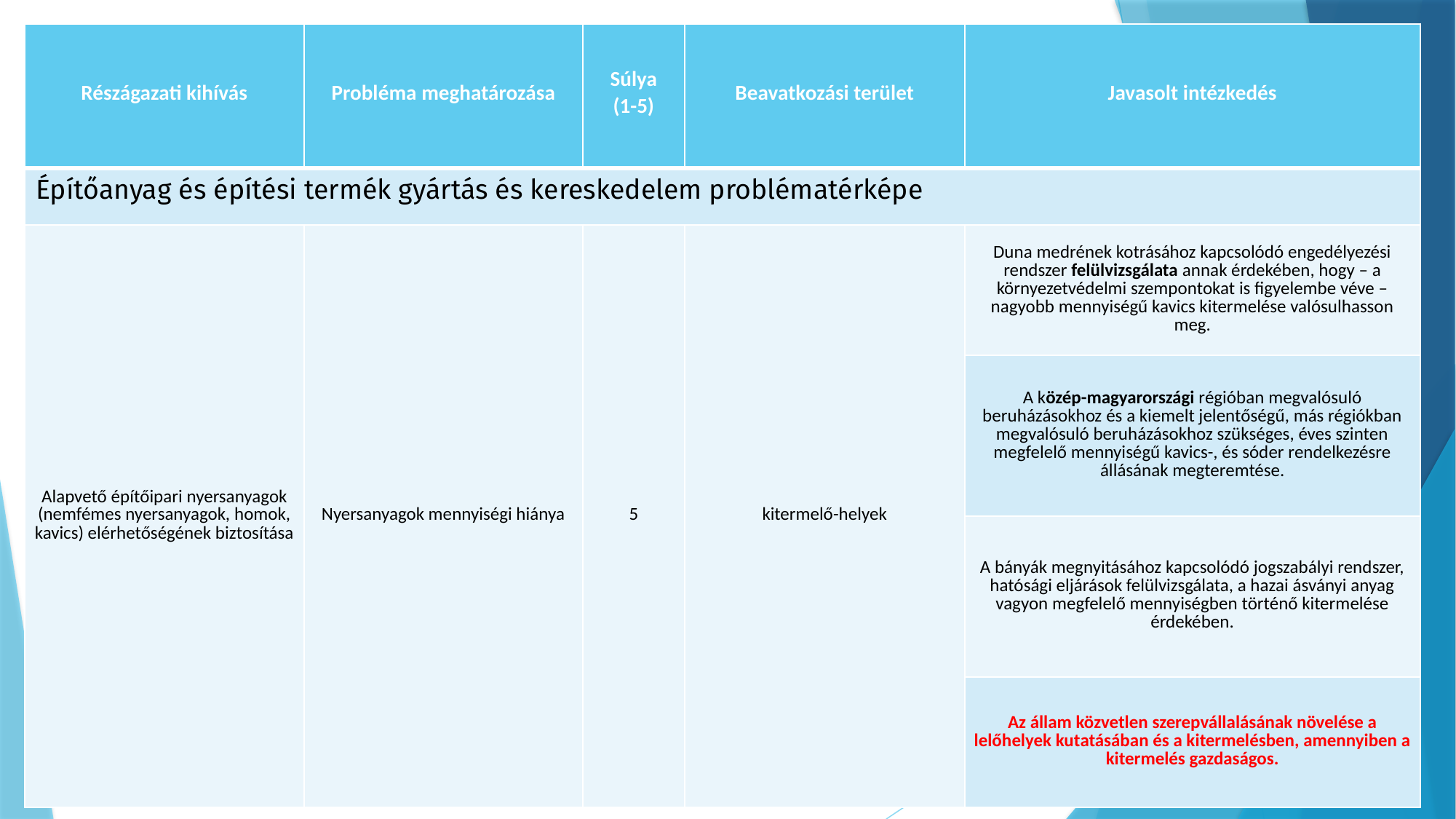

| Részágazati kihívás | Probléma meghatározása | Súlya (1-5) | Beavatkozási terület | Javasolt intézkedés |
| --- | --- | --- | --- | --- |
| Építőanyag és építési termék gyártás és kereskedelem problématérképe |  |  |  |  |
| Alapvető építőipari nyersanyagok (nemfémes nyersanyagok, homok, kavics) elérhetőségének biztosítása | Nyersanyagok mennyiségi hiánya | 5 | kitermelő-helyek | Duna medrének kotrásához kapcsolódó engedélyezési rendszer felülvizsgálata annak érdekében, hogy – a környezetvédelmi szempontokat is figyelembe véve – nagyobb mennyiségű kavics kitermelése valósulhasson meg. |
|  |  |  |  | A közép-magyarországi régióban megvalósuló beruházásokhoz és a kiemelt jelentőségű, más régiókban megvalósuló beruházásokhoz szükséges, éves szinten megfelelő mennyiségű kavics-, és sóder rendelkezésre állásának megteremtése. |
|  |  |  |  | A bányák megnyitásához kapcsolódó jogszabályi rendszer, hatósági eljárások felülvizsgálata, a hazai ásványi anyag vagyon megfelelő mennyiségben történő kitermelése érdekében. |
|  |  |  |  | Az állam közvetlen szerepvállalásának növelése a lelőhelyek kutatásában és a kitermelésben, amennyiben a kitermelés gazdaságos. |